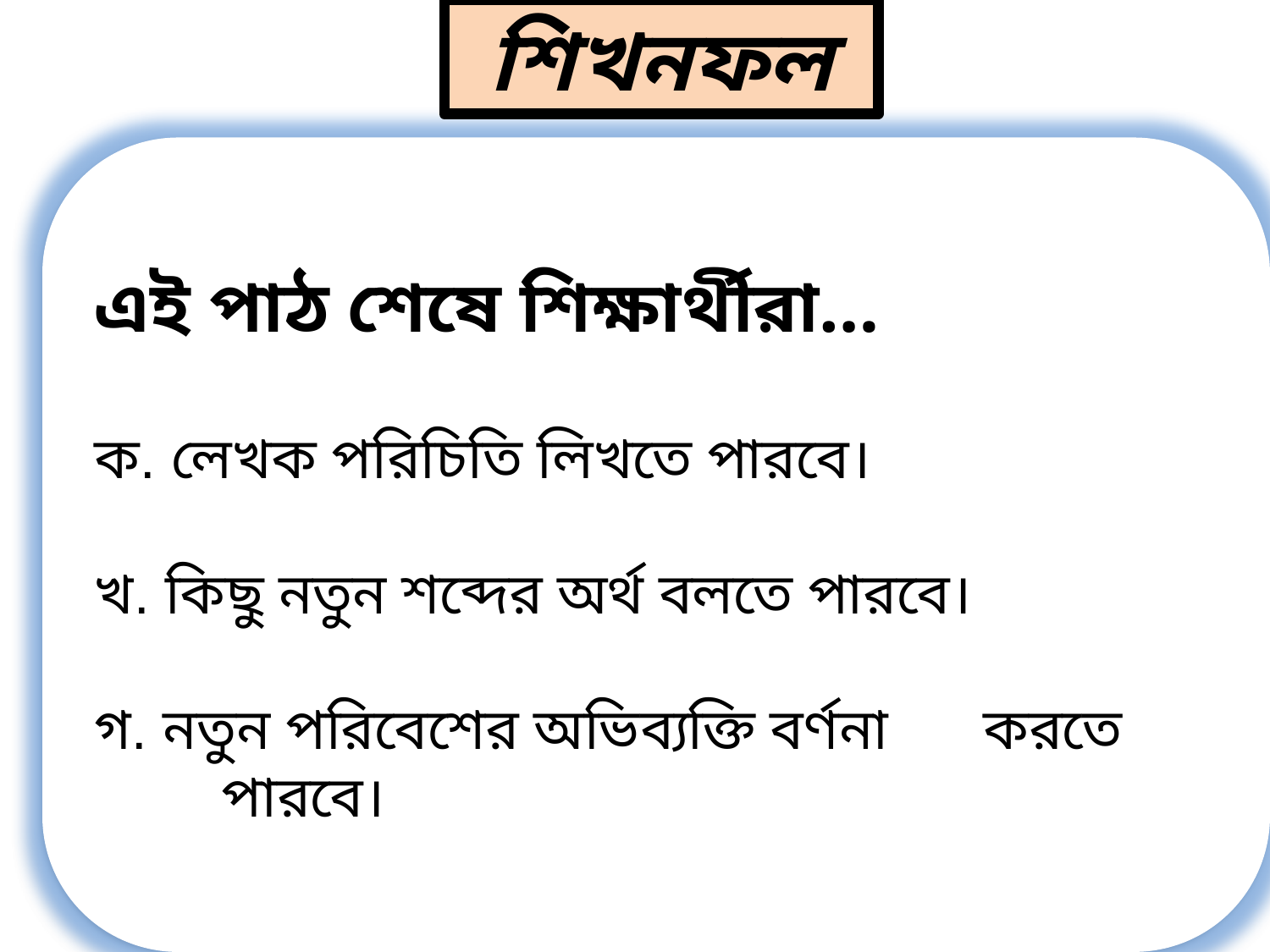

শিখনফল
এই পাঠ শেষে শিক্ষার্থীরা…

ক. লেখক পরিচিতি লিখতে পারবে।

খ. কিছু নতুন শব্দের অর্থ বলতে পারবে।

গ. নতুন পরিবেশের অভিব্যক্তি বর্ণনা 	করতে 	পারবে।